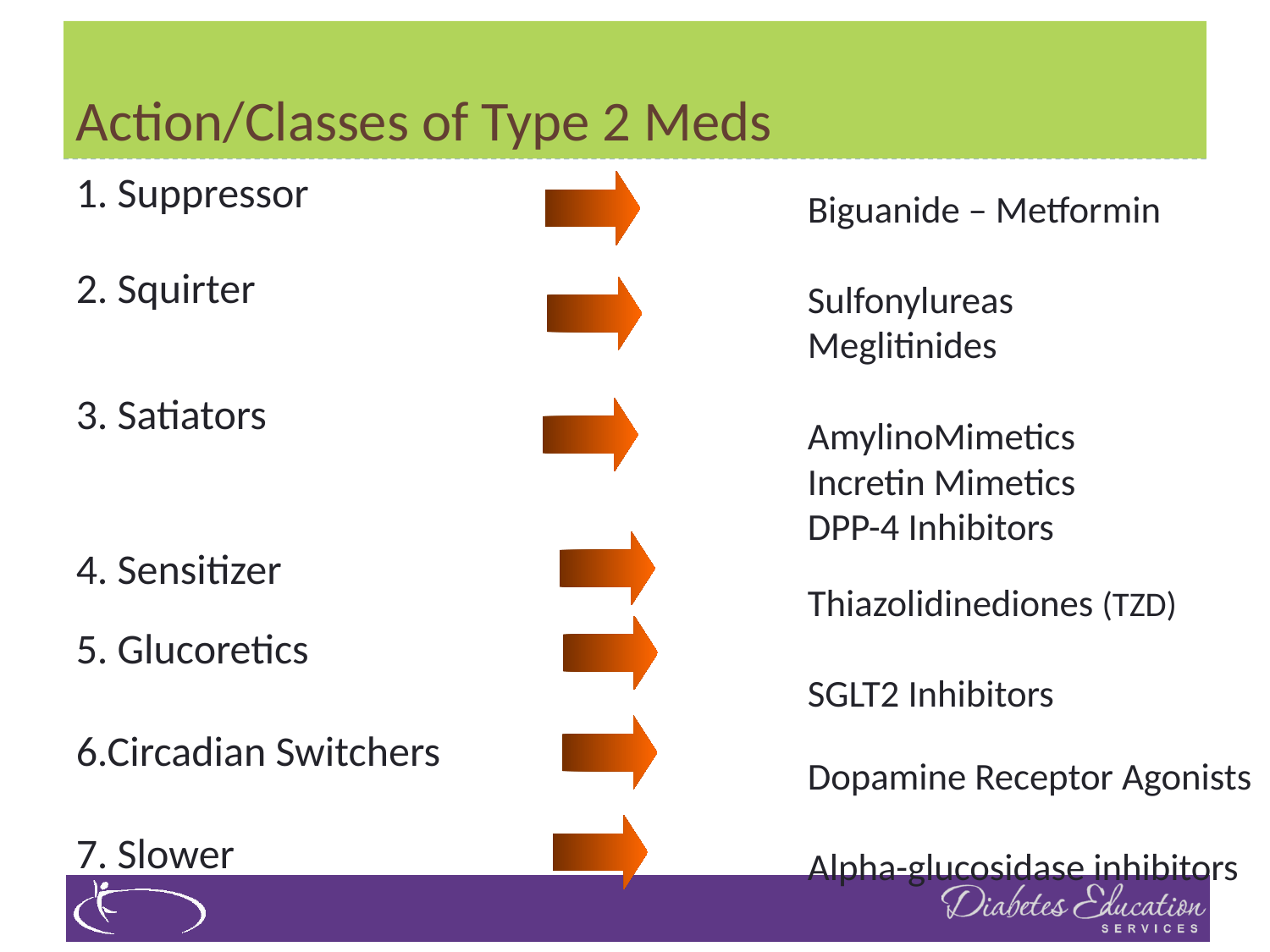

# Action/Classes of Type 2 Meds

1. Suppressor

2. Squirter

3. Satiators

4. Sensitizer

5. Glucoretics

6.Circadian Switchers

7. Slower

Biguanide – Metformin

Sulfonylureas
Meglitinides

AmylinoMimetics
Incretin Mimetics
DPP-4 Inhibitors

Thiazolidinediones (TZD)

SGLT2 Inhibitors

Dopamine Receptor Agonists

Alpha-glucosidase inhibitors